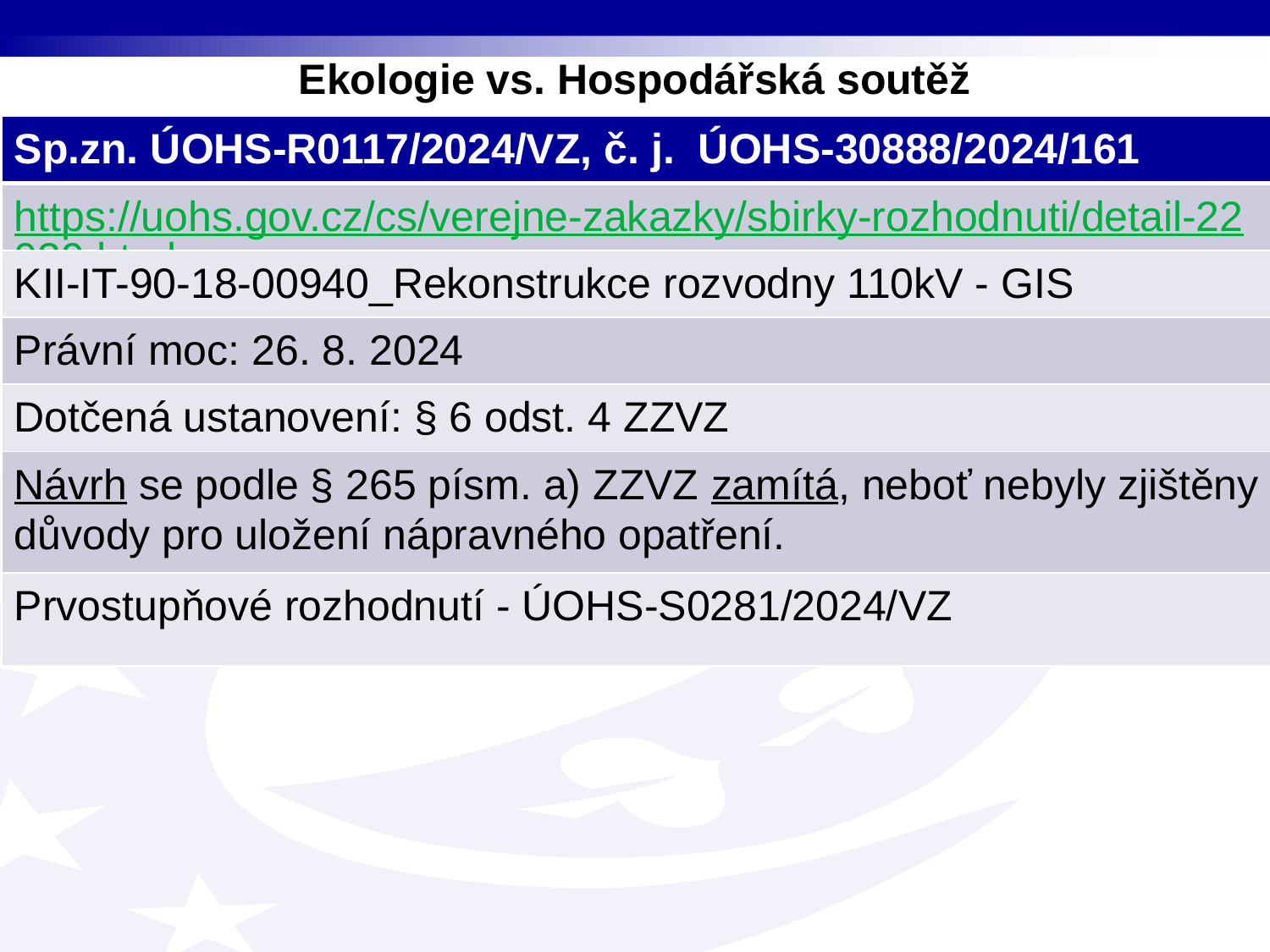

# Ekologie vs. Hospodářská soutěž
| Sp.zn. ÚOHS-R0117/2024/VZ, č. j.  ÚOHS-30888/2024/161 |
| --- |
| https://uohs.gov.cz/cs/verejne-zakazky/sbirky-rozhodnuti/detail-22039.html |
| KII-IT-90-18-00940\_Rekonstrukce rozvodny 110kV - GIS |
| Právní moc: 26. 8. 2024 |
| Dotčená ustanovení: § 6 odst. 4 ZZVZ |
| Návrh se podle § 265 písm. a) ZZVZ zamítá, neboť nebyly zjištěny důvody pro uložení nápravného opatření. |
| Prvostupňové rozhodnutí - ÚOHS-S0281/2024/VZ |